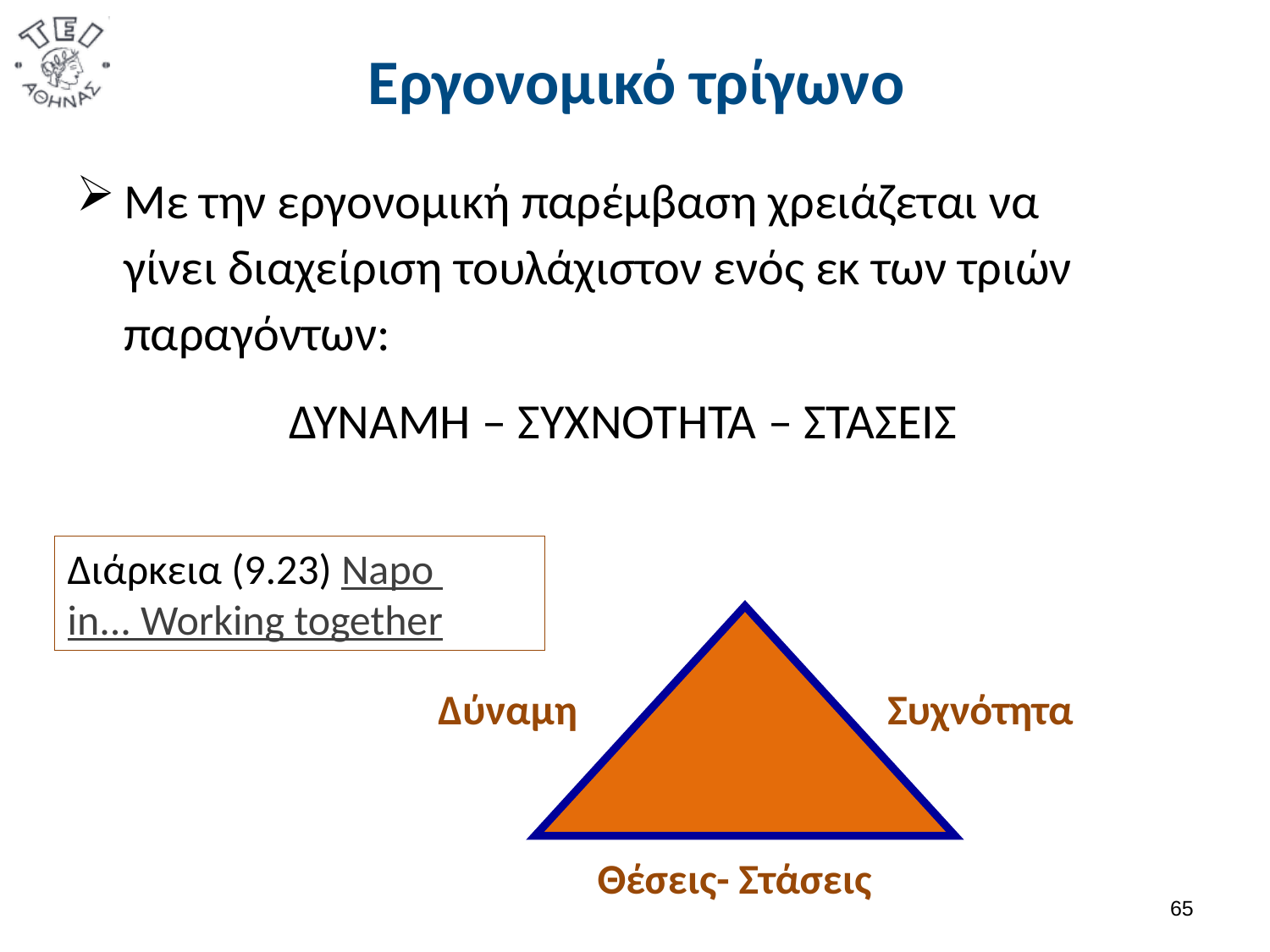

# Εργονομικό τρίγωνο
Με την εργονομική παρέμβαση χρειάζεται να γίνει διαχείριση τουλάχιστον ενός εκ των τριών παραγόντων:
                   ΔΥΝΑΜΗ – ΣΥΧΝΟΤΗΤΑ – ΣΤΑΣΕΙΣ
Διάρκεια (9.23) Napo in... Working together

Δύναμη
Συχνότητα
Θέσεις- Στάσεις
65